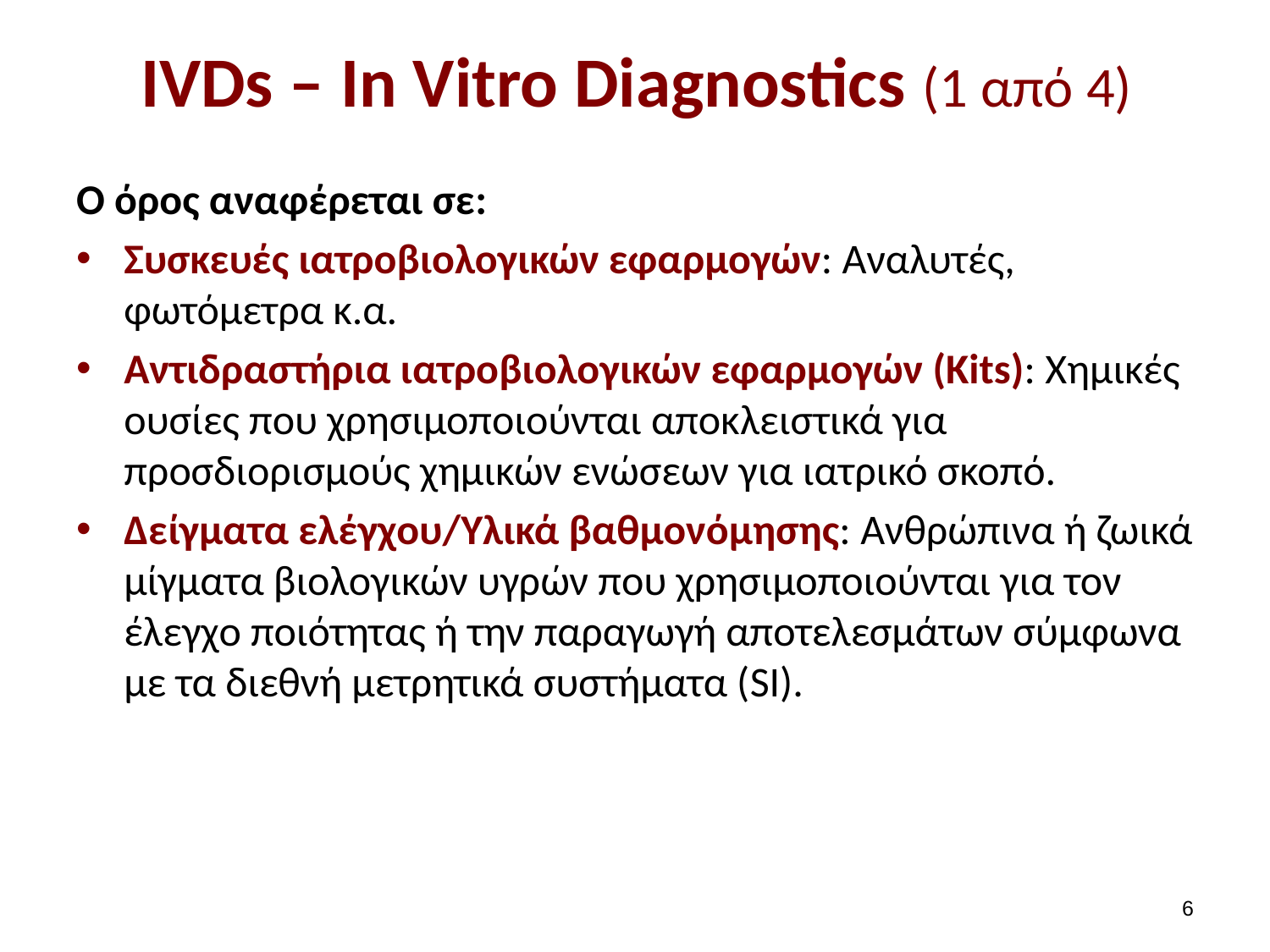

# IVDs – In Vitro Diagnostics (1 από 4)
Ο όρος αναφέρεται σε:
Συσκευές ιατροβιολογικών εφαρμογών: Αναλυτές, φωτόμετρα κ.α.
Αντιδραστήρια ιατροβιολογικών εφαρμογών (Kits): Χημικές ουσίες που χρησιμοποιούνται αποκλειστικά για προσδιορισμούς χημικών ενώσεων για ιατρικό σκοπό.
Δείγματα ελέγχου/Υλικά βαθμονόμησης: Ανθρώπινα ή ζωικά μίγματα βιολογικών υγρών που χρησιμοποιούνται για τον έλεγχο ποιότητας ή την παραγωγή αποτελεσμάτων σύμφωνα με τα διεθνή μετρητικά συστήματα (SI).

6